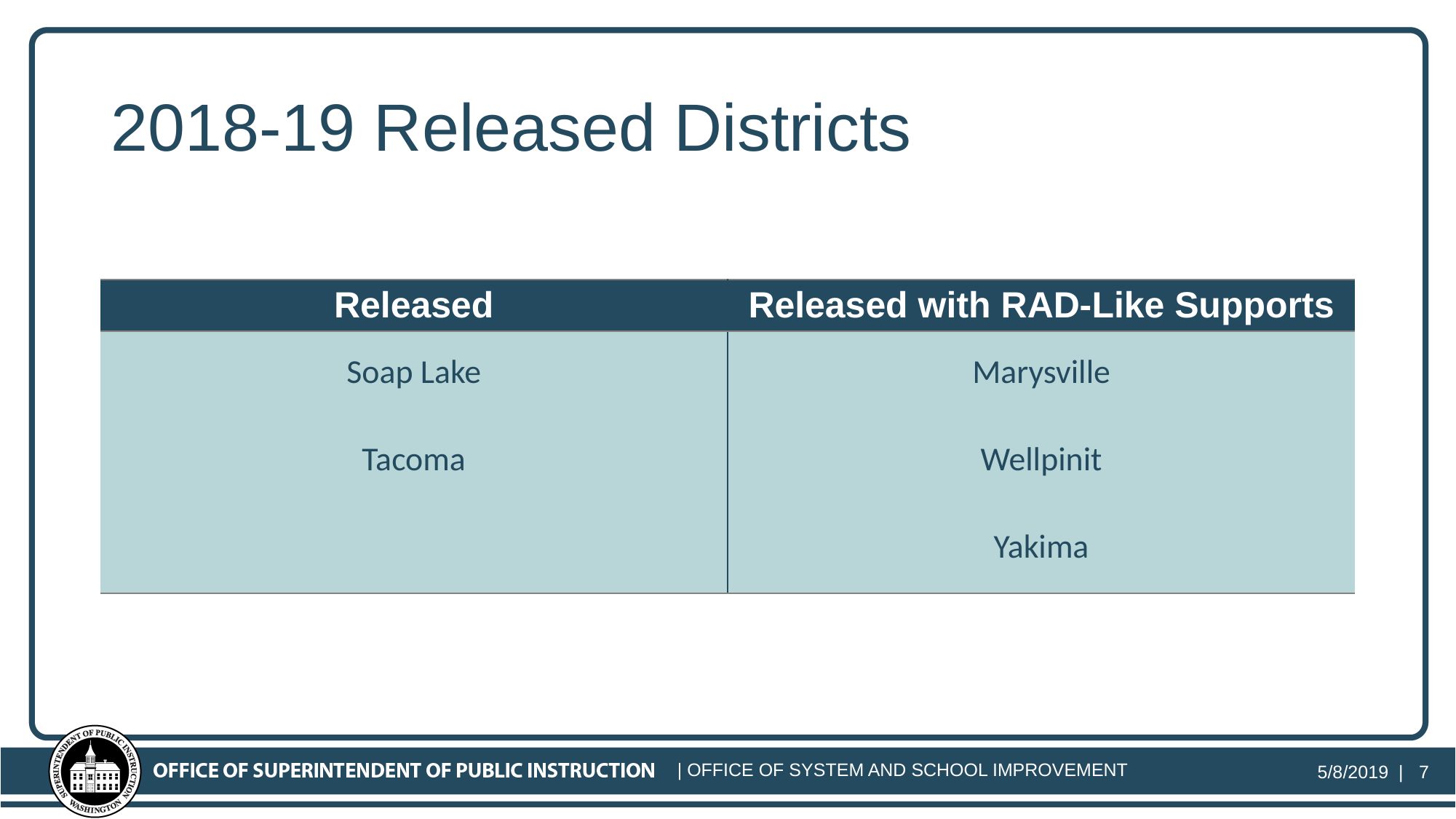

# 2018-19 Released Districts
| Released | Released with RAD-Like Supports |
| --- | --- |
| Soap Lake | Marysville |
| Tacoma | Wellpinit |
|  | Yakima |